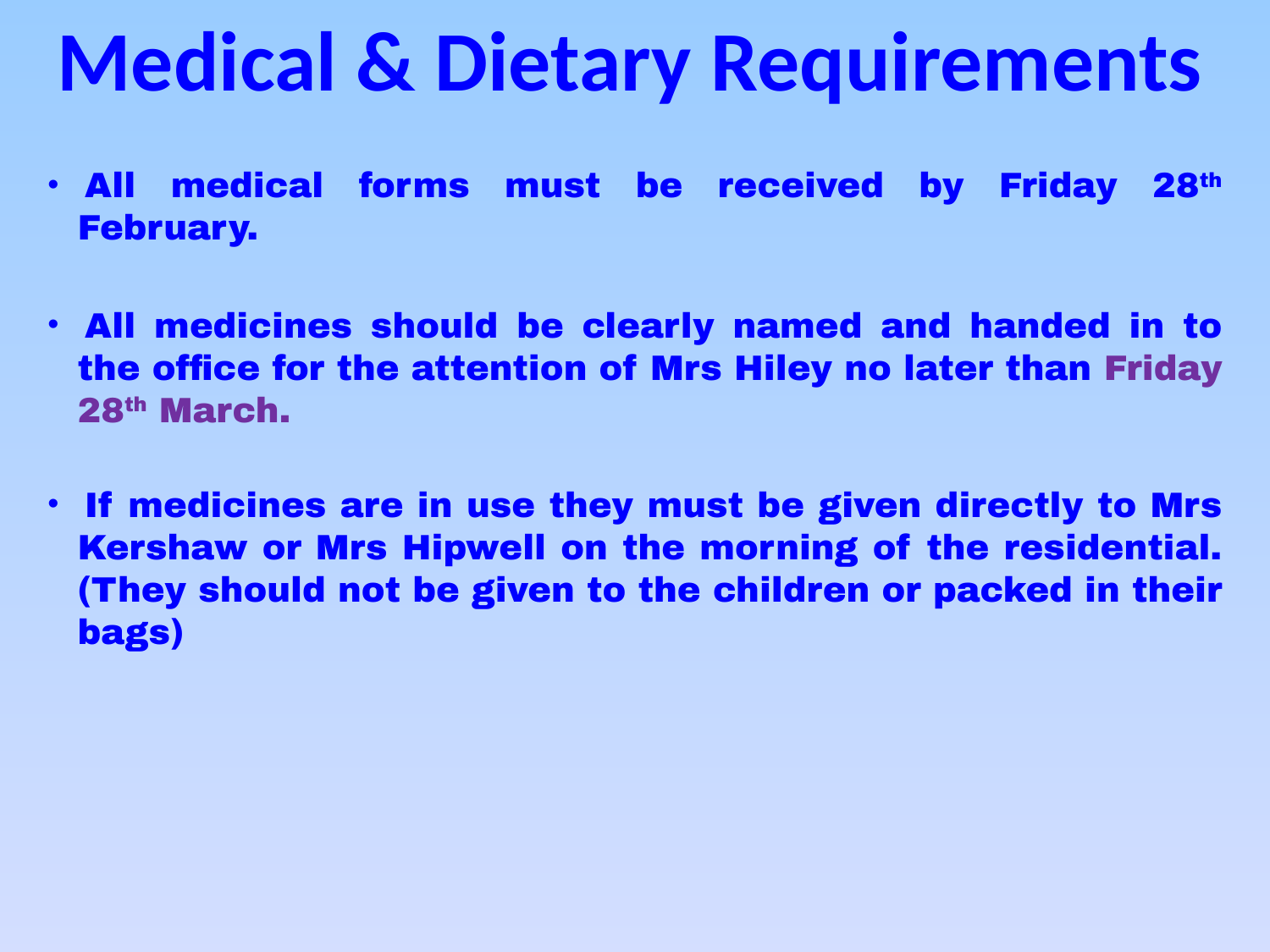

Medical & Dietary Requirements
 All medical forms must be received by Friday 28th February.
 All medicines should be clearly named and handed in to the office for the attention of Mrs Hiley no later than Friday 28th March.
 If medicines are in use they must be given directly to Mrs Kershaw or Mrs Hipwell on the morning of the residential. (They should not be given to the children or packed in their bags)